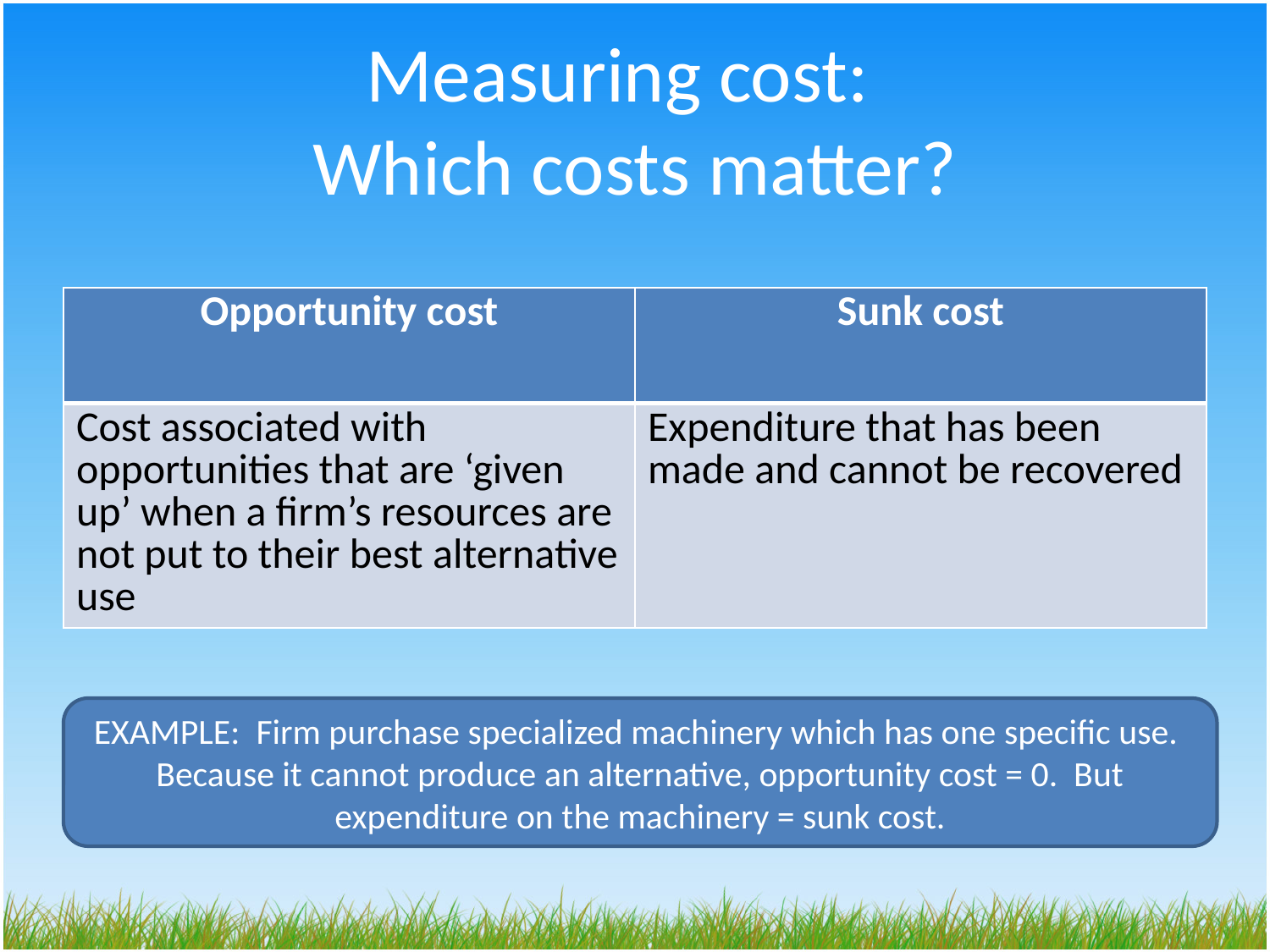

# Measuring cost: Which costs matter?
| Opportunity cost | Sunk cost |
| --- | --- |
| Cost associated with opportunities that are ‘given up’ when a firm’s resources are not put to their best alternative use | Expenditure that has been made and cannot be recovered |
EXAMPLE:  Firm purchase specialized machinery which has one specific use.  Because it cannot produce an alternative, opportunity cost = 0.  But expenditure on the machinery = sunk cost.